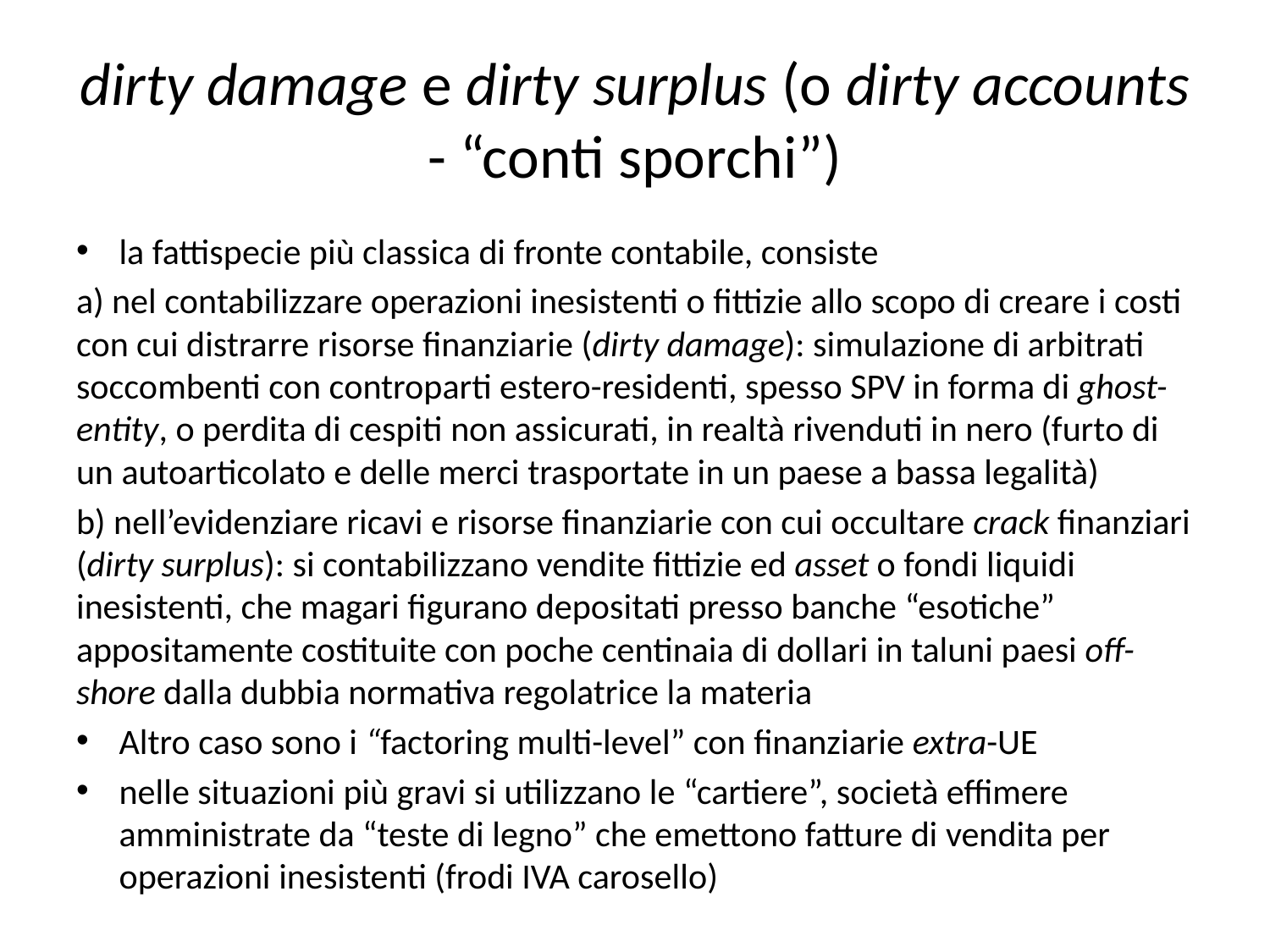

# dirty damage e dirty surplus (o dirty accounts - “conti sporchi”)
la fattispecie più classica di fronte contabile, consiste
a) nel contabilizzare operazioni inesistenti o fittizie allo scopo di creare i costi con cui distrarre risorse finanziarie (dirty damage): simulazione di arbitrati soccombenti con controparti estero-residenti, spesso SPV in forma di ghost-entity, o perdita di cespiti non assicurati, in realtà rivenduti in nero (furto di un autoarticolato e delle merci trasportate in un paese a bassa legalità)
b) nell’evidenziare ricavi e risorse finanziarie con cui occultare crack finanziari (dirty surplus): si contabilizzano vendite fittizie ed asset o fondi liquidi inesistenti, che magari figurano depositati presso banche “esotiche” appositamente costituite con poche centinaia di dollari in taluni paesi off-shore dalla dubbia normativa regolatrice la materia
Altro caso sono i “factoring multi-level” con finanziarie extra-UE
nelle situazioni più gravi si utilizzano le “cartiere”, società effimere amministrate da “teste di legno” che emettono fatture di vendita per operazioni inesistenti (frodi IVA carosello)